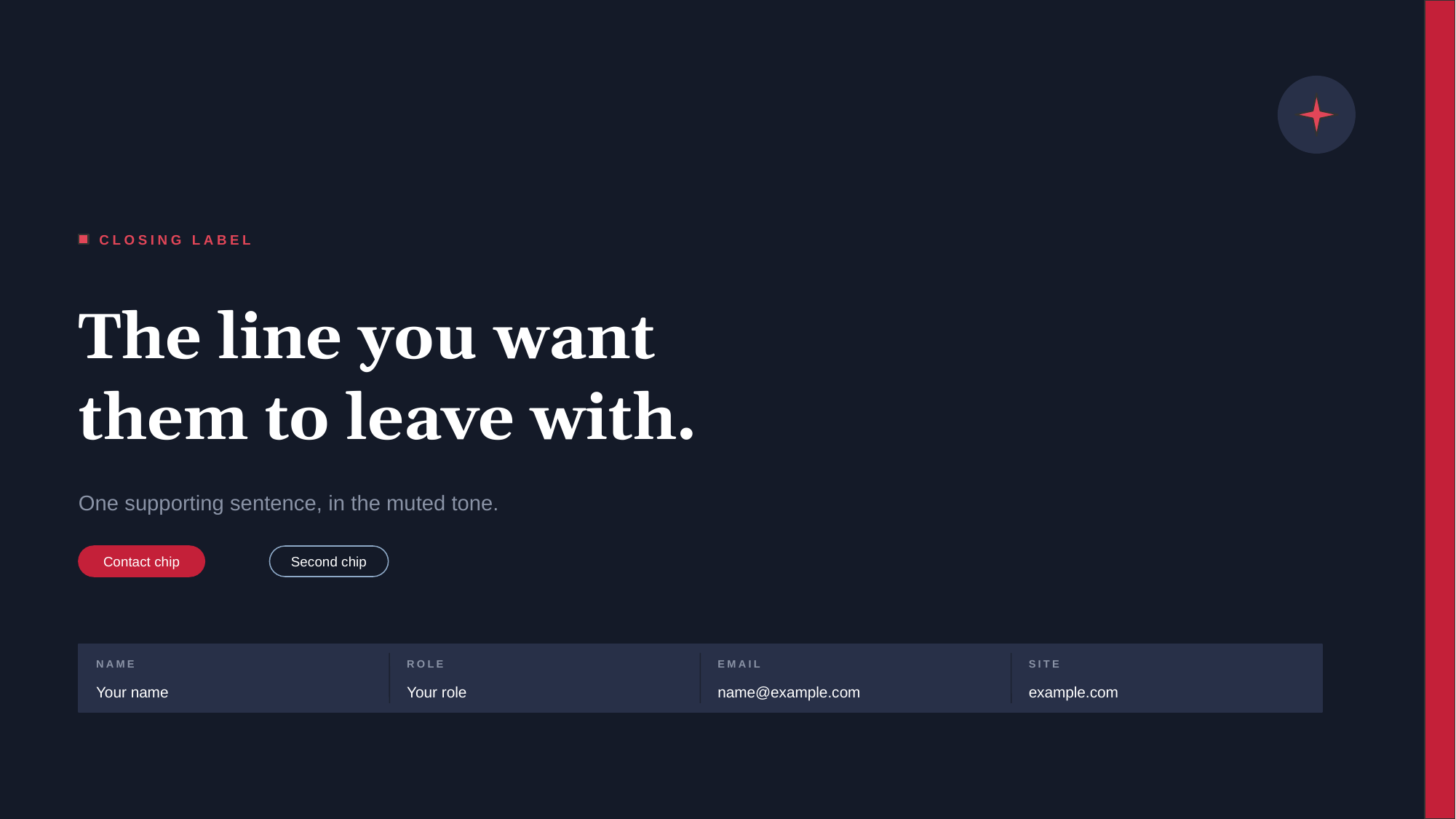

CLOSING LABEL

The line you want
them to leave with.
One supporting sentence, in the muted tone.

Contact chip

Second chip

NAME
ROLE
EMAIL
SITE
Your name
Your role
name@example.com
example.com